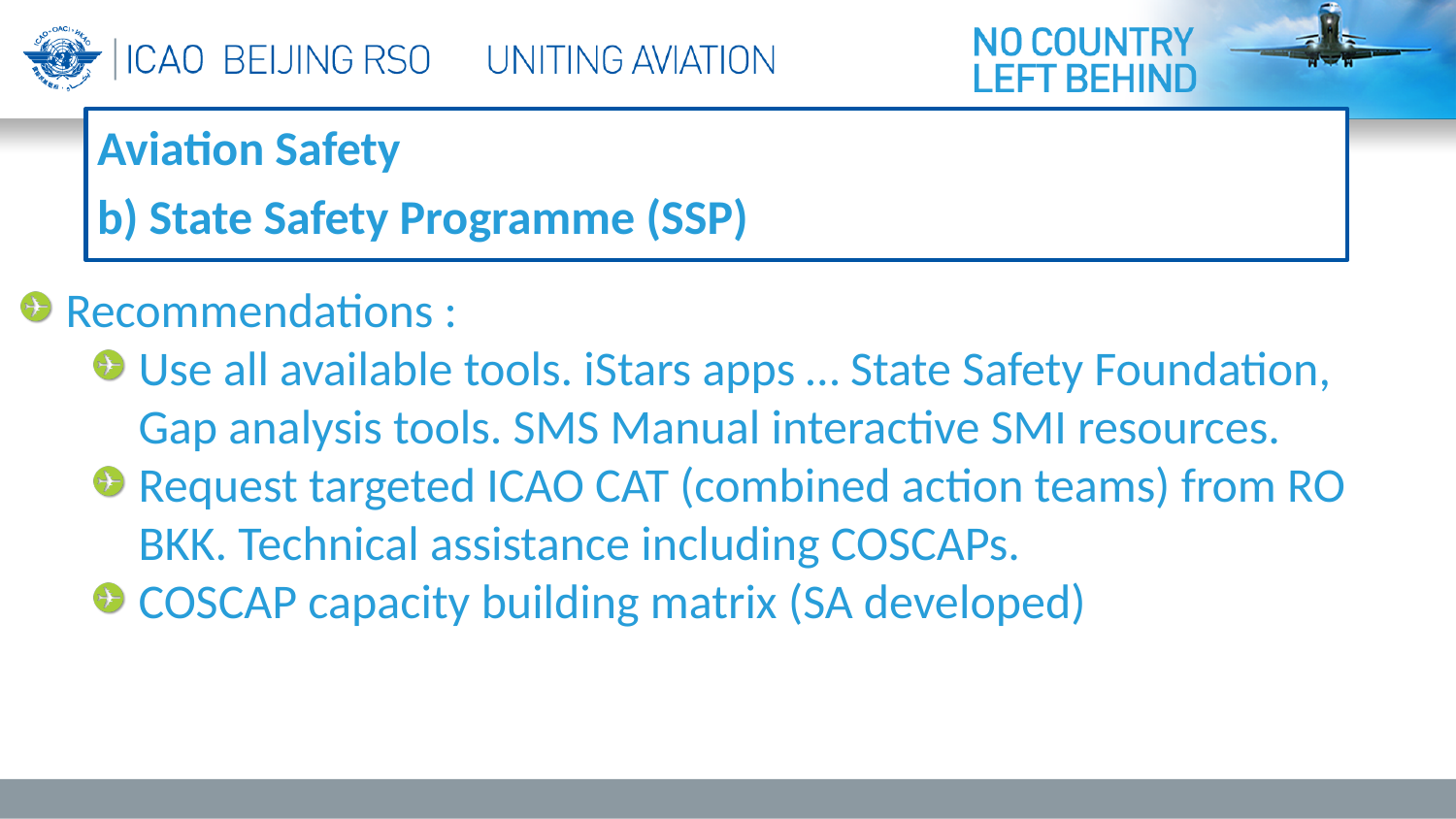

Aviation Safety
b) State Safety Programme (SSP)
Recommendations :
Use all available tools. iStars apps … State Safety Foundation, Gap analysis tools. SMS Manual interactive SMI resources.
Request targeted ICAO CAT (combined action teams) from RO BKK. Technical assistance including COSCAPs.
COSCAP capacity building matrix (SA developed)